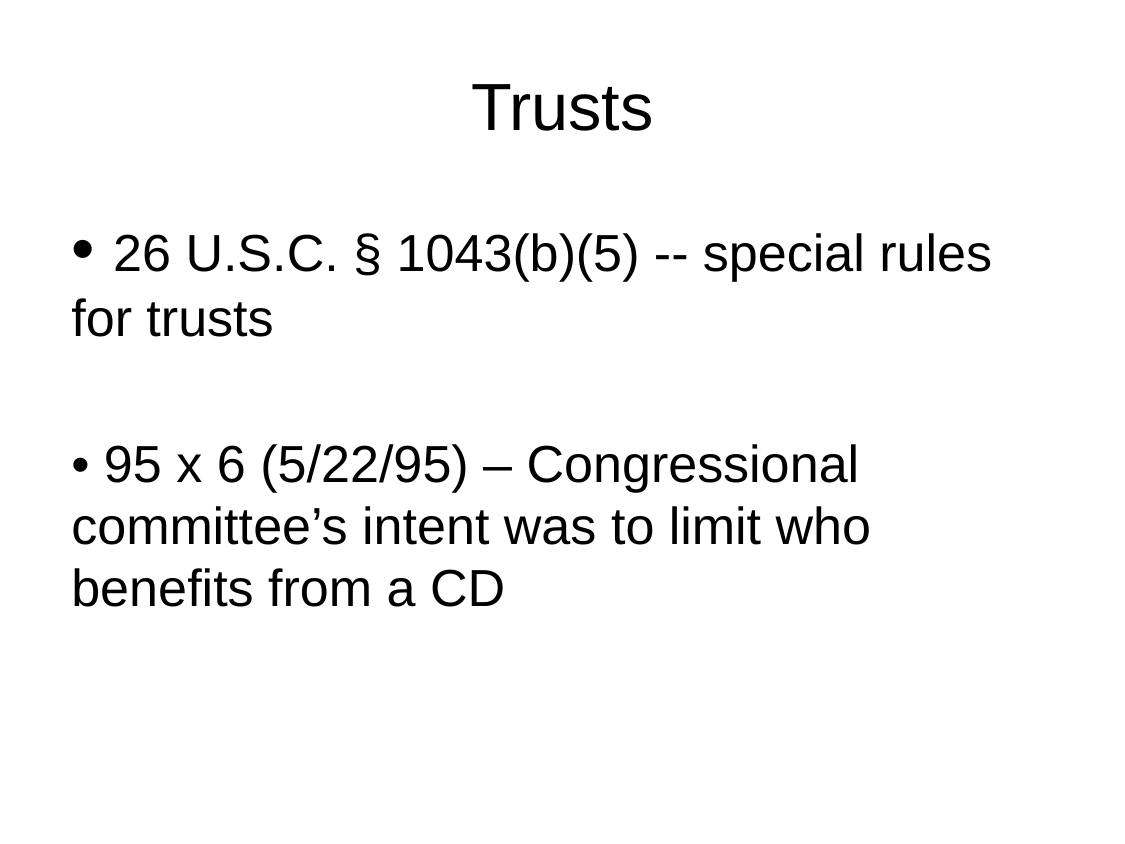

# Trusts
• 26 U.S.C. § 1043(b)(5) -- special rules for trusts

• 95 x 6 (5/22/95) – Congressional committee’s intent was to limit who benefits from a CD